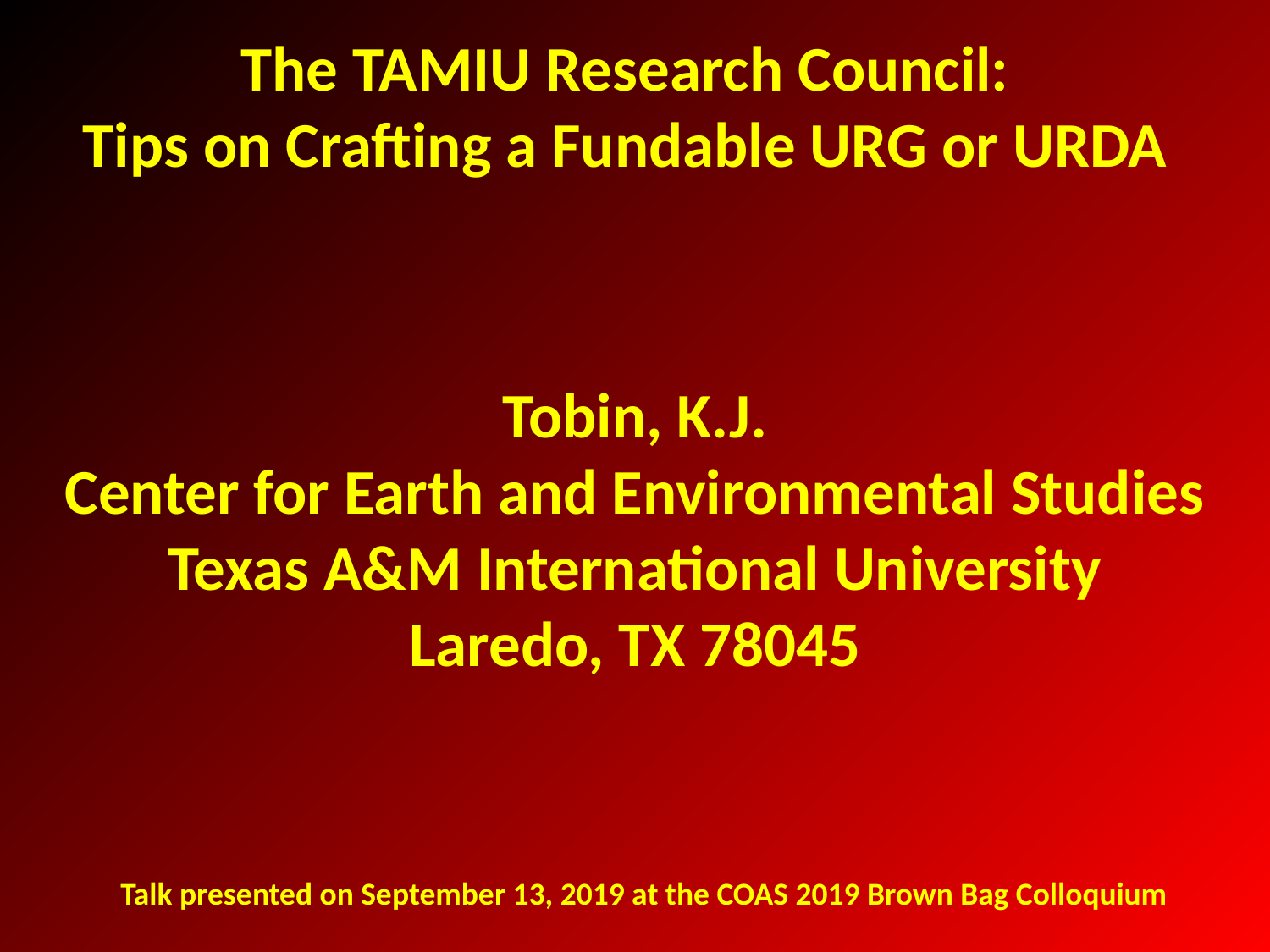

The TAMIU Research Council:
Tips on Crafting a Fundable URG or URDA

Tobin, K.J.
Center for Earth and Environmental Studies Texas A&M International University
Laredo, TX 78045
Talk presented on September 13, 2019 at the COAS 2019 Brown Bag Colloquium